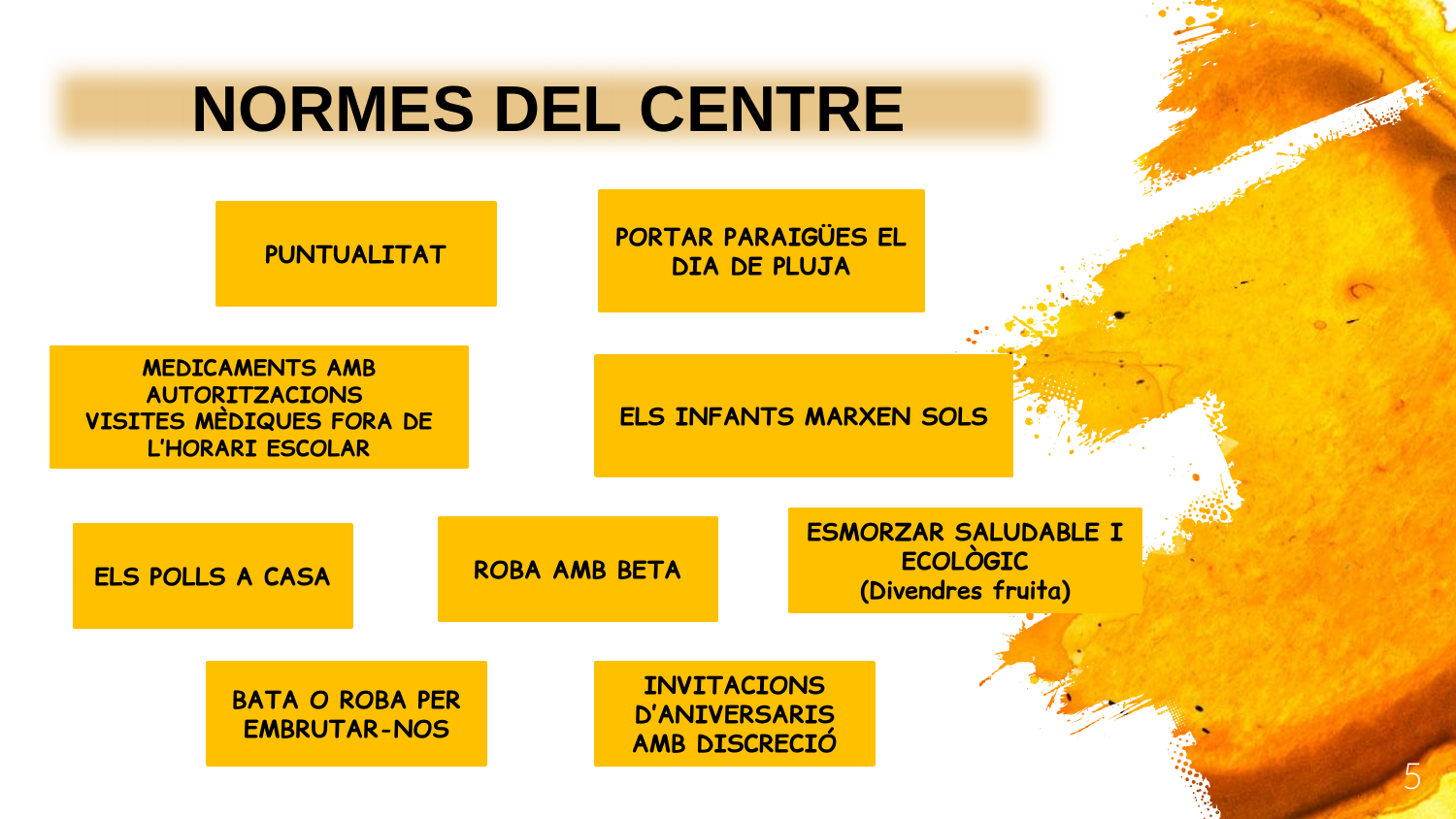

NORMES DEL CENTRE
PORTAR PARAIGÜES EL DIA DE PLUJA
PUNTUALITAT
MEDICAMENTS AMB AUTORITZACIONS
VISITES MÈDIQUES FORA DE L’HORARI ESCOLAR
ELS INFANTS MARXEN SOLS
ESMORZAR SALUDABLE I ECOLÒGIC
(Divendres fruita)
ROBA AMB BETA
ELS POLLS A CASA
BATA O ROBA PER EMBRUTAR-NOS
INVITACIONS D’ANIVERSARIS AMB DISCRECIÓ
5